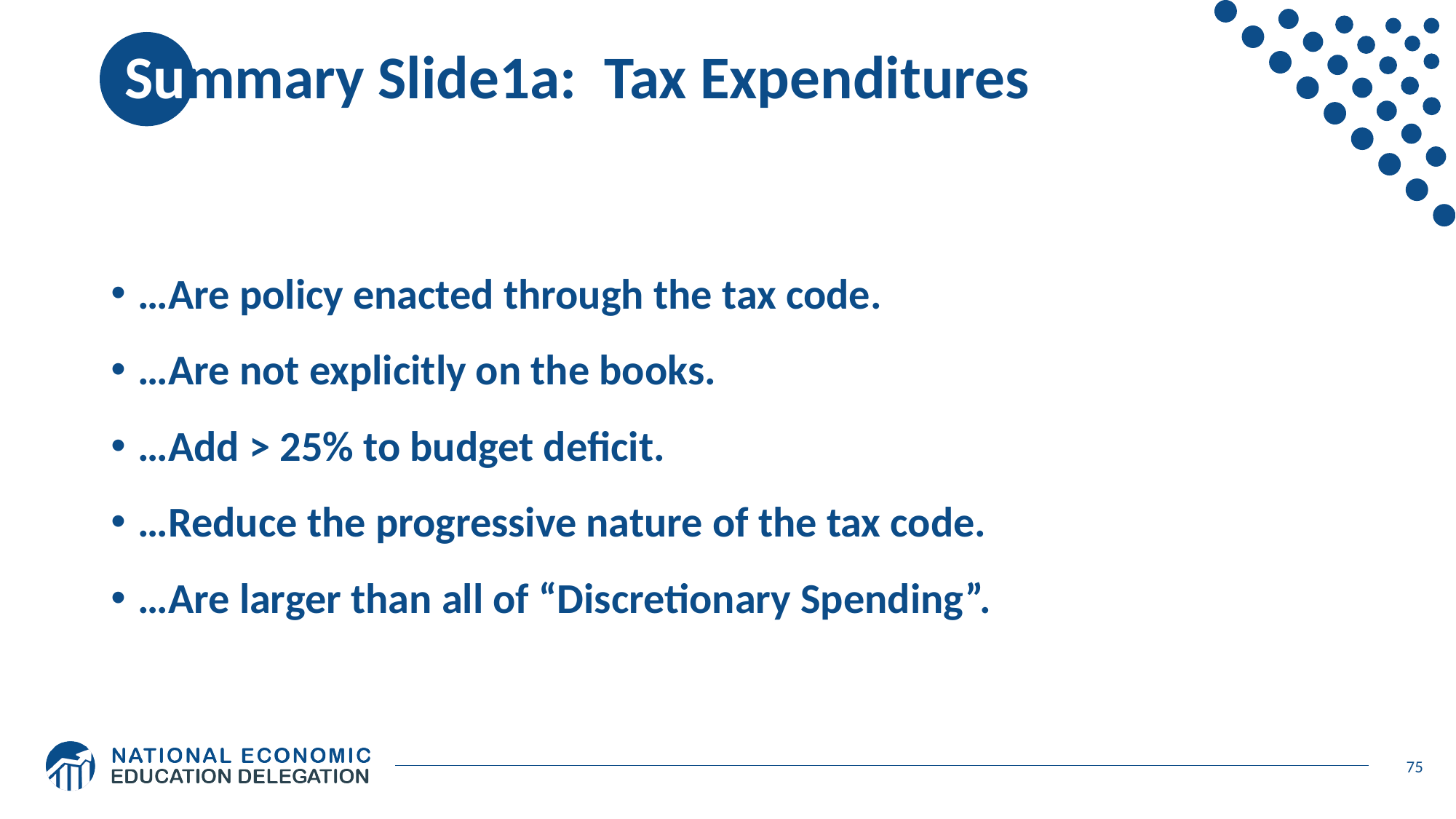

# Summary Slide1a:  Tax Expenditures
…Are policy enacted through the tax code.
…Are not explicitly on the books.
…Add > 25% to budget deficit.
…Reduce the progressive nature of the tax code.
…Are larger than all of “Discretionary Spending”.
75